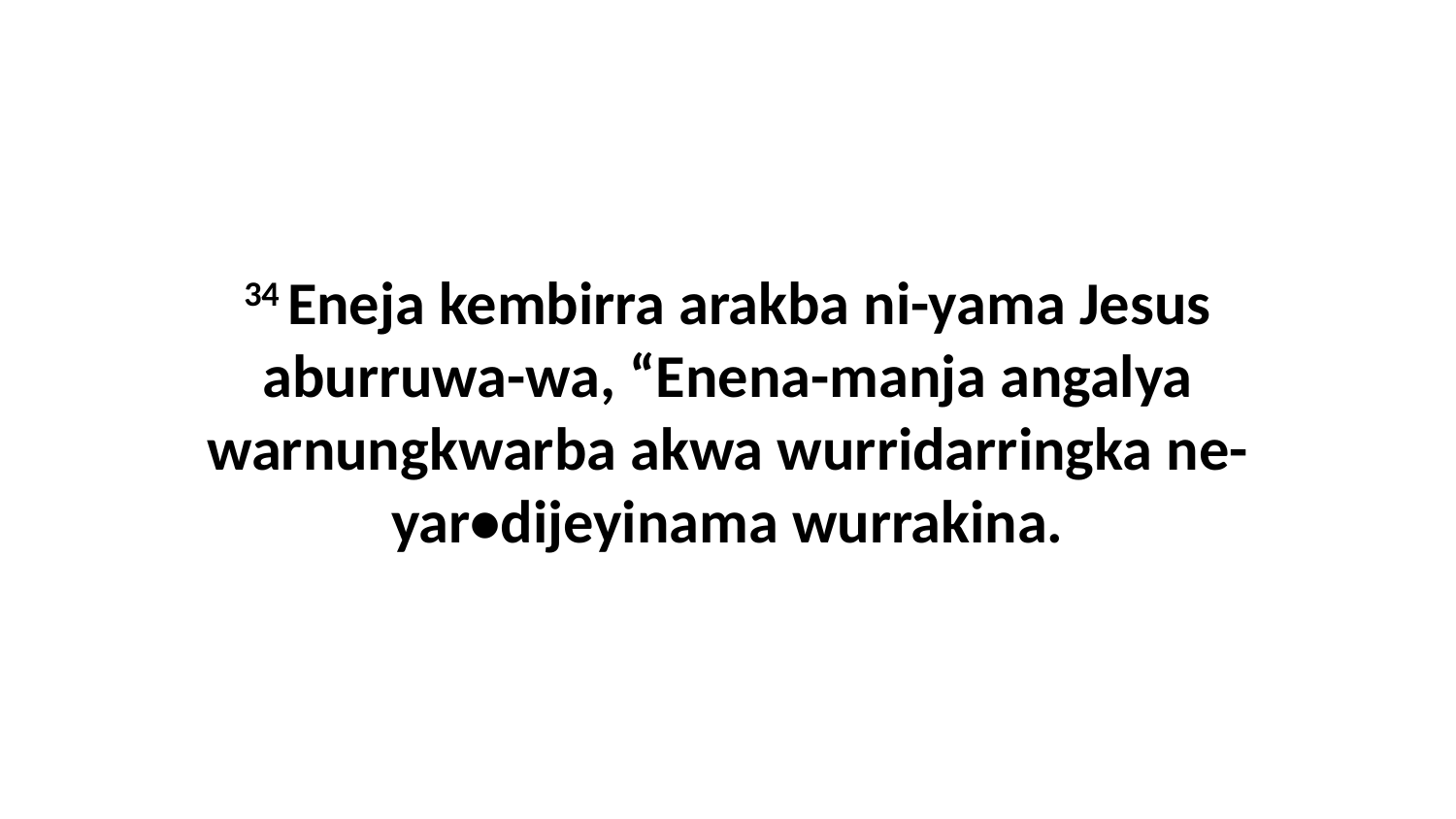

34 Eneja kembirra arakba ni-yama Jesus aburruwa-wa, “Enena-manja angalya warnungkwarba akwa wurridarringka ne-yar•dijeyinama wurrakina.